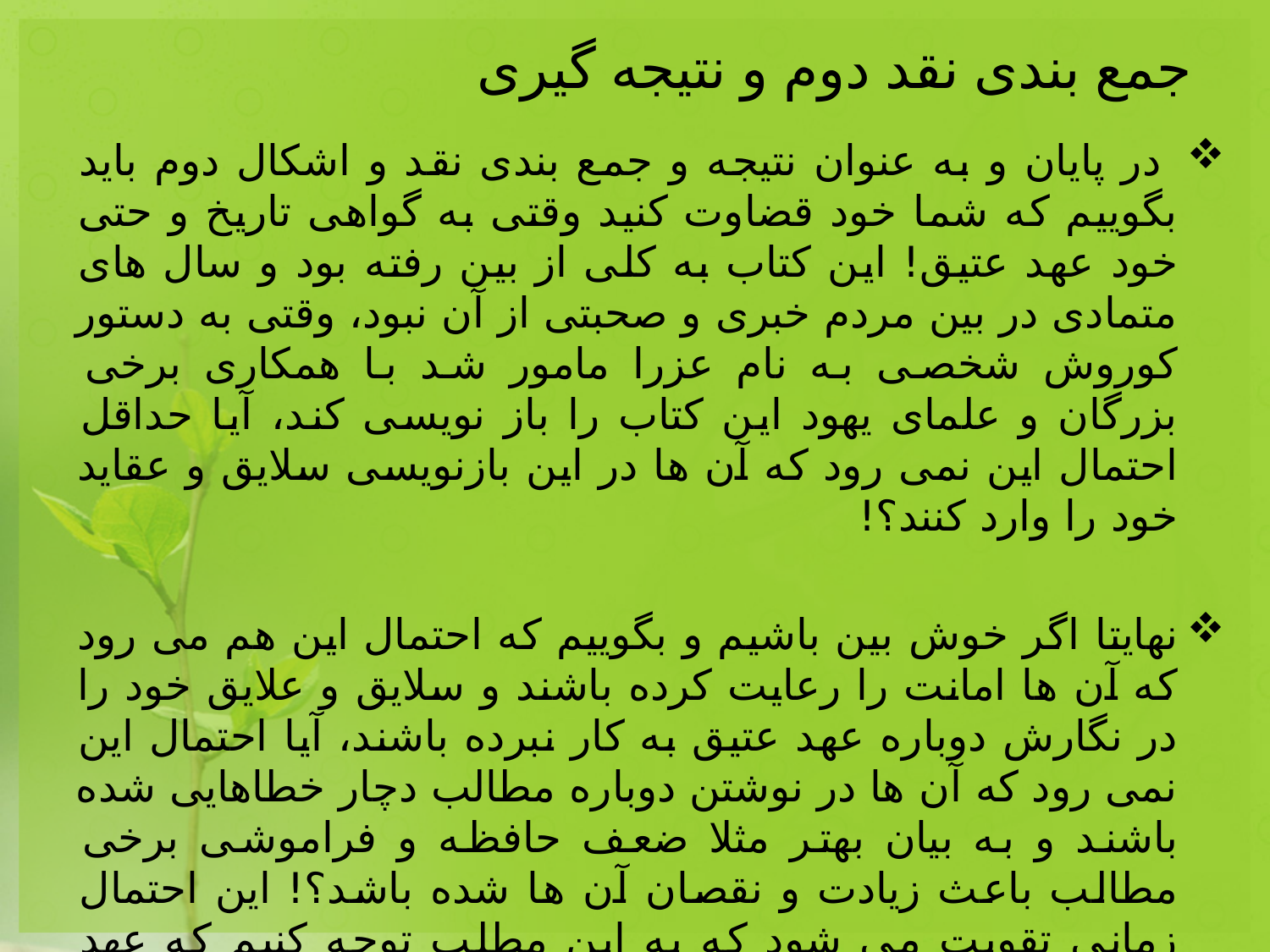

# جمع بندی نقد دوم و نتیجه گیری
 در پایان و به عنوان نتیجه و جمع بندی نقد و اشکال دوم باید بگوییم که شما خود قضاوت کنید وقتی به گواهی تاریخ و حتی خود عهد عتیق! این کتاب به کلی از بین رفته بود و سال های متمادی در بین مردم خبری و صحبتی از آن نبود، وقتی به دستور کوروش شخصی به نام عزرا مامور شد با همکاری برخی بزرگان و علمای یهود این کتاب را باز نویسی کند، آیا حداقل احتمال این نمی رود که آن ها در این بازنویسی سلایق و عقاید خود را وارد کنند؟!

نهایتا اگر خوش بین باشیم و بگوییم که احتمال این هم می رود که آن ها امانت را رعایت کرده باشند و سلایق و علایق خود را در نگارش دوباره عهد عتیق به کار نبرده باشند، آیا احتمال این نمی رود که آن ها در نوشتن دوباره مطالب دچار خطاهایی شده باشند و به بیان بهتر مثلا ضعف حافظه و فراموشی برخی مطالب باعث زیادت و نقصان آن ها شده باشد؟! این احتمال زمانی تقویت می شود که به این مطلب توجه کنیم که عهد عتیق برای مدت مدیدی از بین رفته بود و اصلا اثری از آن باقی نمانده بود و در این مدت احتمال می رود که حتی قویترین حافظه ها هم نتوانند تمام مطالب را به طور تمام عیار و کامل به خاطر بسپارند.
ضمن این که هیچکدام از این افراد هر چه قدر هم که انسان های خوب و متدینی بوده باشند از قوه عصمت برخودار نبوده اند که احتمال خطا در مورد آن ها ندهیم.